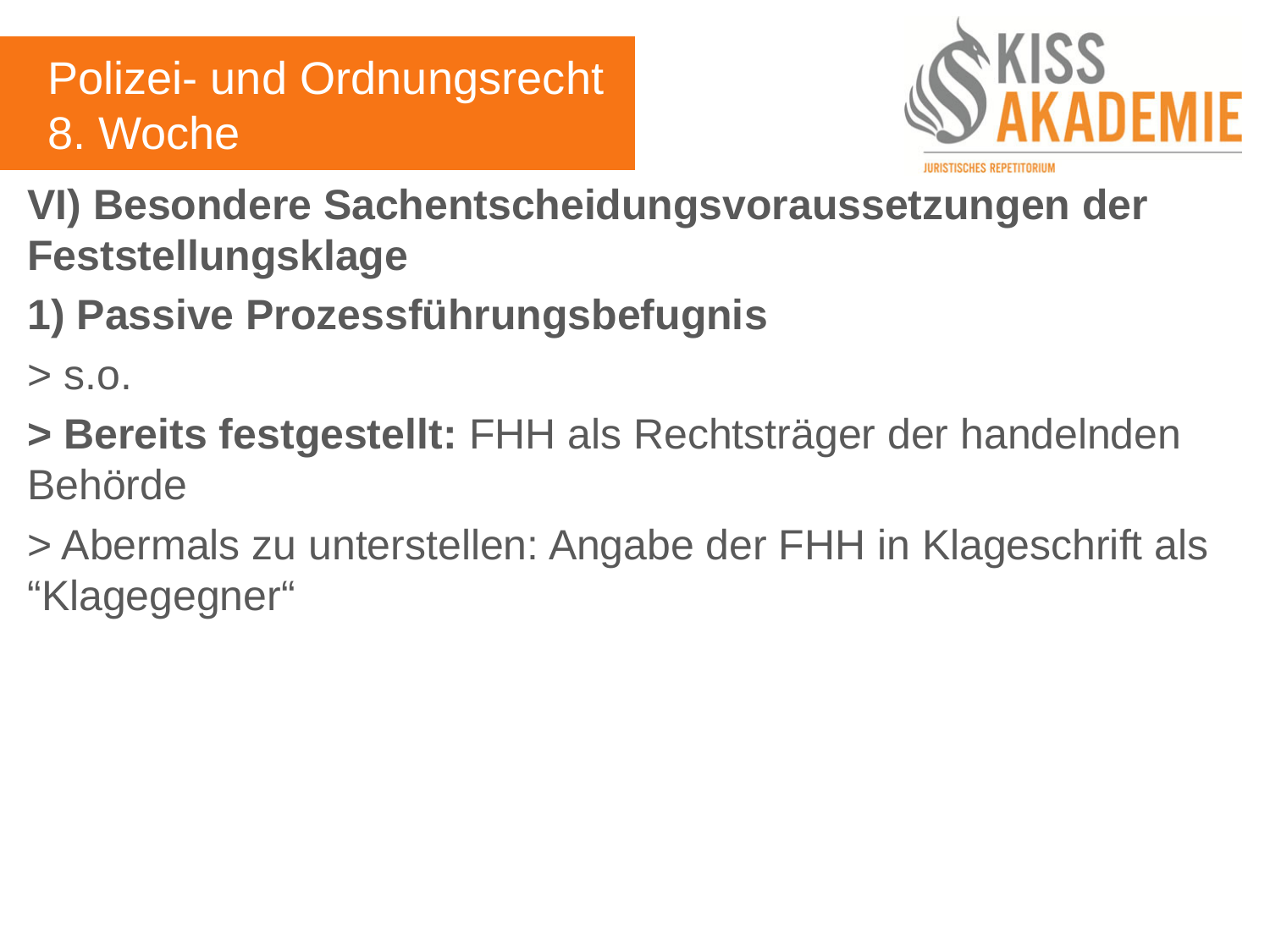

Polizei- und Ordnungsrecht
8. Woche
VI) Besondere Sachentscheidungsvoraussetzungen der Feststellungsklage
1) Passive Prozessführungsbefugnis
> s.o.
> Bereits festgestellt: FHH als Rechtsträger der handelnden Behörde
> Abermals zu unterstellen: Angabe der FHH in Klageschrift als “Klagegegner“